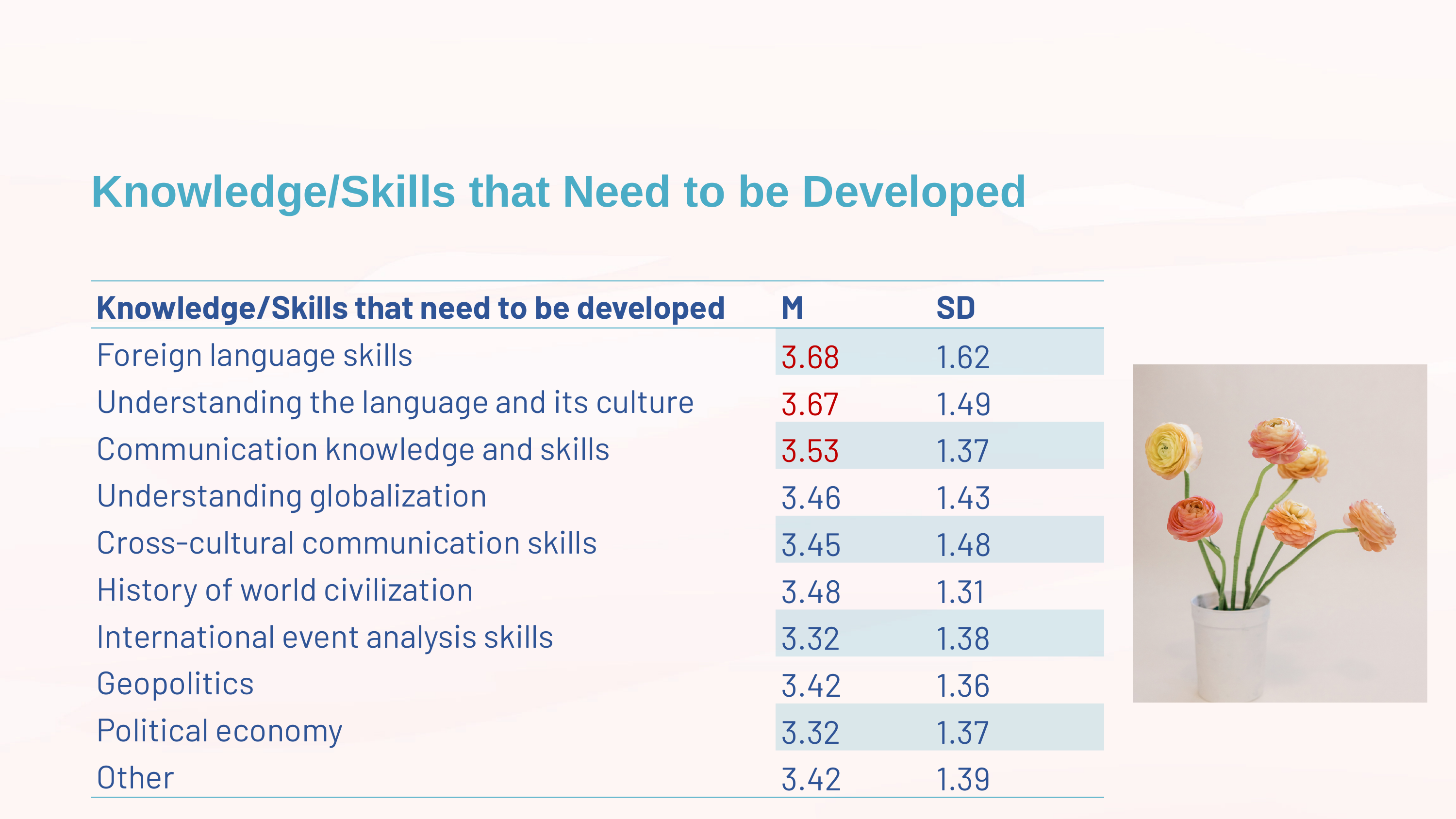

Knowledge/Skills that Need to be Developed
| Knowledge/Skills that need to be developed | M | SD |
| --- | --- | --- |
| Foreign language skills | 3.68 | 1.62 |
| Understanding the language and its culture | 3.67 | 1.49 |
| Communication knowledge and skills | 3.53 | 1.37 |
| Understanding globalization | 3.46 | 1.43 |
| Cross-cultural communication skills | 3.45 | 1.48 |
| History of world civilization | 3.48 | 1.31 |
| International event analysis skills | 3.32 | 1.38 |
| Geopolitics | 3.42 | 1.36 |
| Political economy | 3.32 | 1.37 |
| Other | 3.42 | 1.39 |